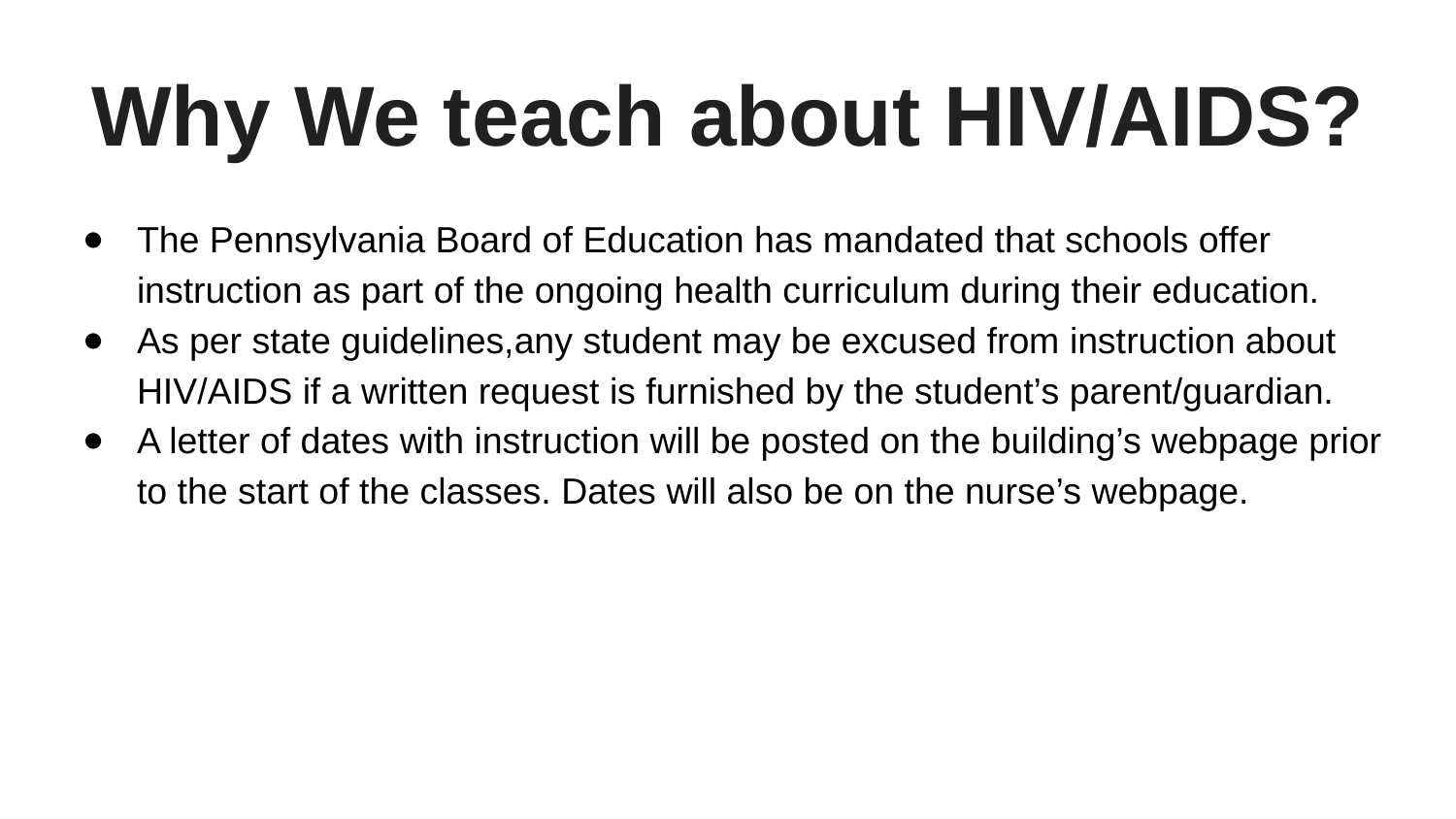

# Why We teach about HIV/AIDS?
The Pennsylvania Board of Education has mandated that schools offer instruction as part of the ongoing health curriculum during their education.
As per state guidelines,any student may be excused from instruction about HIV/AIDS if a written request is furnished by the student’s parent/guardian.
A letter of dates with instruction will be posted on the building’s webpage prior to the start of the classes. Dates will also be on the nurse’s webpage.